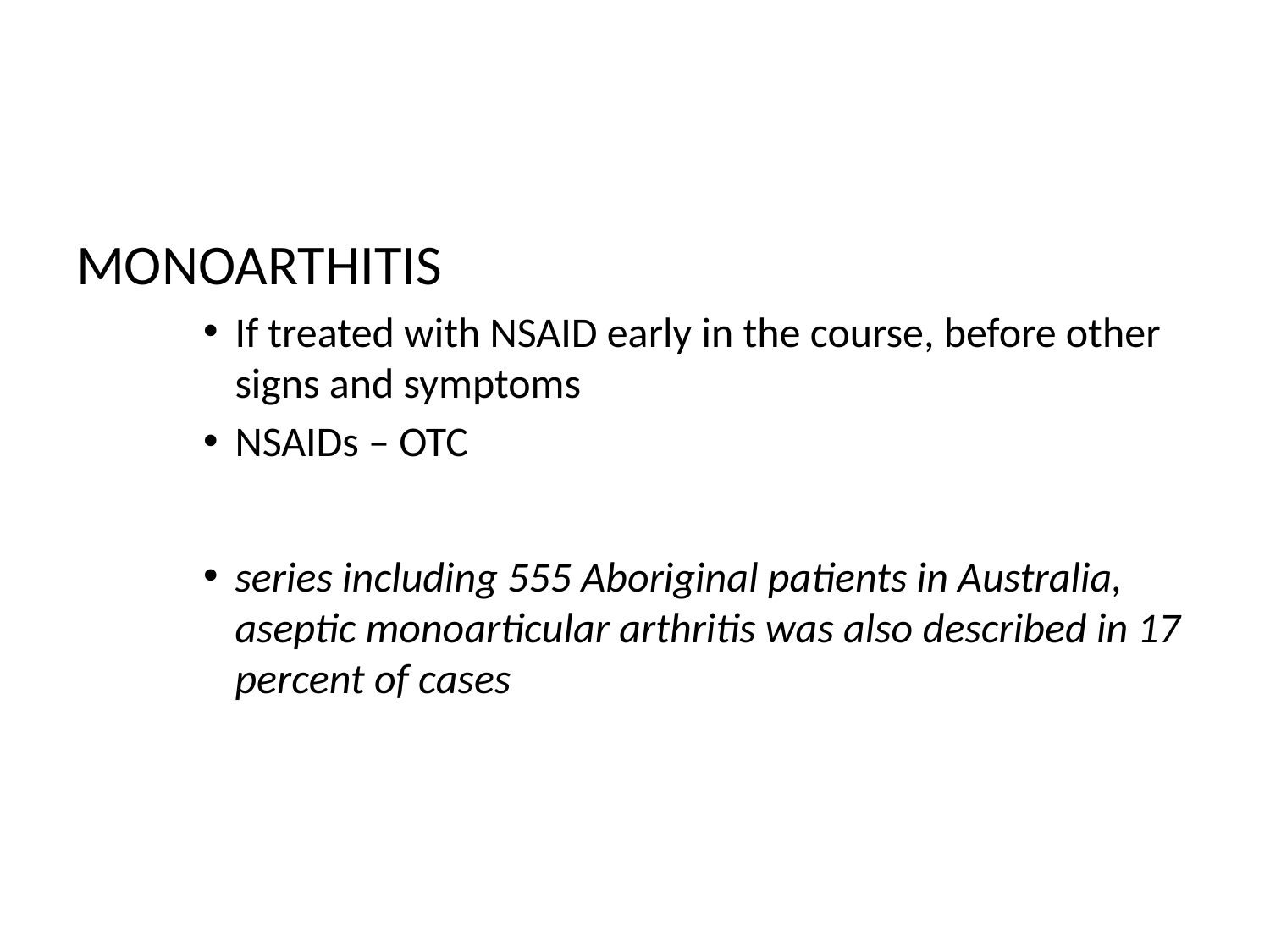

#
MONOARTHITIS
If treated with NSAID early in the course, before other signs and symptoms
NSAIDs – OTC

series including 555 Aboriginal patients in Australia, aseptic monoarticular arthritis was also described in 17 percent of cases